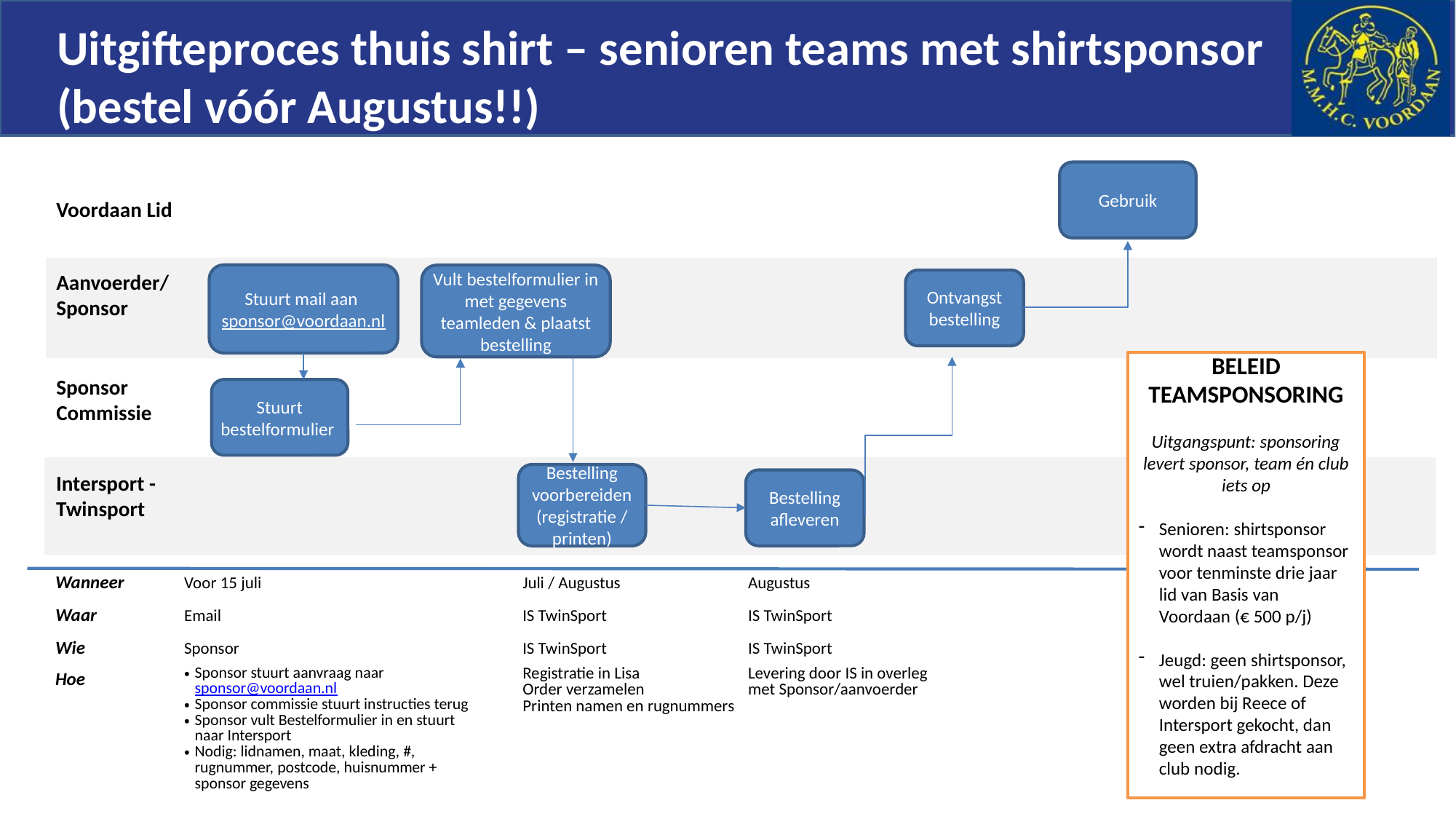

# Uitgifteproces thuis shirt – senioren teams met shirtsponsor (bestel vóór Augustus!!)
Gebruik
Voordaan Lid

Aanvoerder/ Sponsor
Stuurt mail aan sponsor@voordaan.nl
Vult bestelformulier in met gegevens teamleden & plaatst bestelling
Ontvangst bestelling
BELEID TEAMSPONSORING

Uitgangspunt: sponsoring levert sponsor, team én club iets op

Senioren: shirtsponsor wordt naast teamsponsor voor tenminste drie jaar lid van Basis van Voordaan (€ 500 p/j)

Jeugd: geen shirtsponsor, wel truien/pakken. Deze worden bij Reece of Intersport gekocht, dan geen extra afdracht aan club nodig.

Sponsor Commissie
Stuurt bestelformulier

Intersport - Twinsport
Bestelling voorbereiden (registratie / printen)
Bestelling afleveren
| Wanneer | Voor 15 juli |  | Juli / Augustus | Augustus |  |  |  |
| --- | --- | --- | --- | --- | --- | --- | --- |
| Waar | Email |  | IS TwinSport | IS TwinSport |  |  |  |
| Wie | Sponsor |  | IS TwinSport | IS TwinSport |  |  |  |
| Hoe | Sponsor stuurt aanvraag naar sponsor@voordaan.nl Sponsor commissie stuurt instructies terug Sponsor vult Bestelformulier in en stuurt naar Intersport Nodig: lidnamen, maat, kleding, #, rugnummer, postcode, huisnummer + sponsor gegevens |  | Registratie in Lisa Order verzamelen Printen namen en rugnummers | Levering door IS in overleg met Sponsor/aanvoerder |  |  |  |